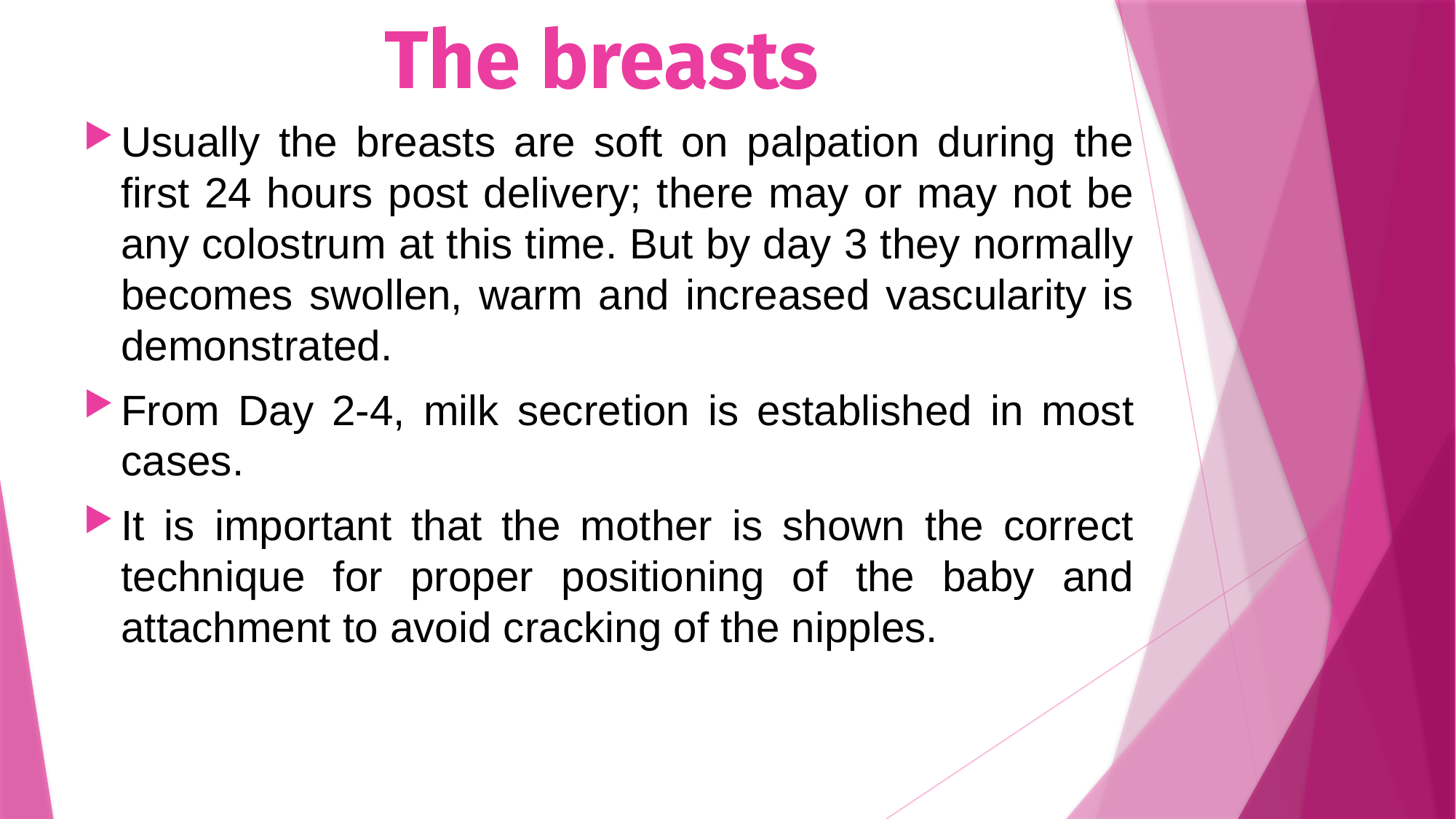

# The breasts
Usually the breasts are soft on palpation during the first 24 hours post delivery; there may or may not be any colostrum at this time. But by day 3 they normally becomes swollen, warm and increased vascularity is demonstrated.
From Day 2-4, milk secretion is established in most cases.
It is important that the mother is shown the correct technique for proper positioning of the baby and attachment to avoid cracking of the nipples.